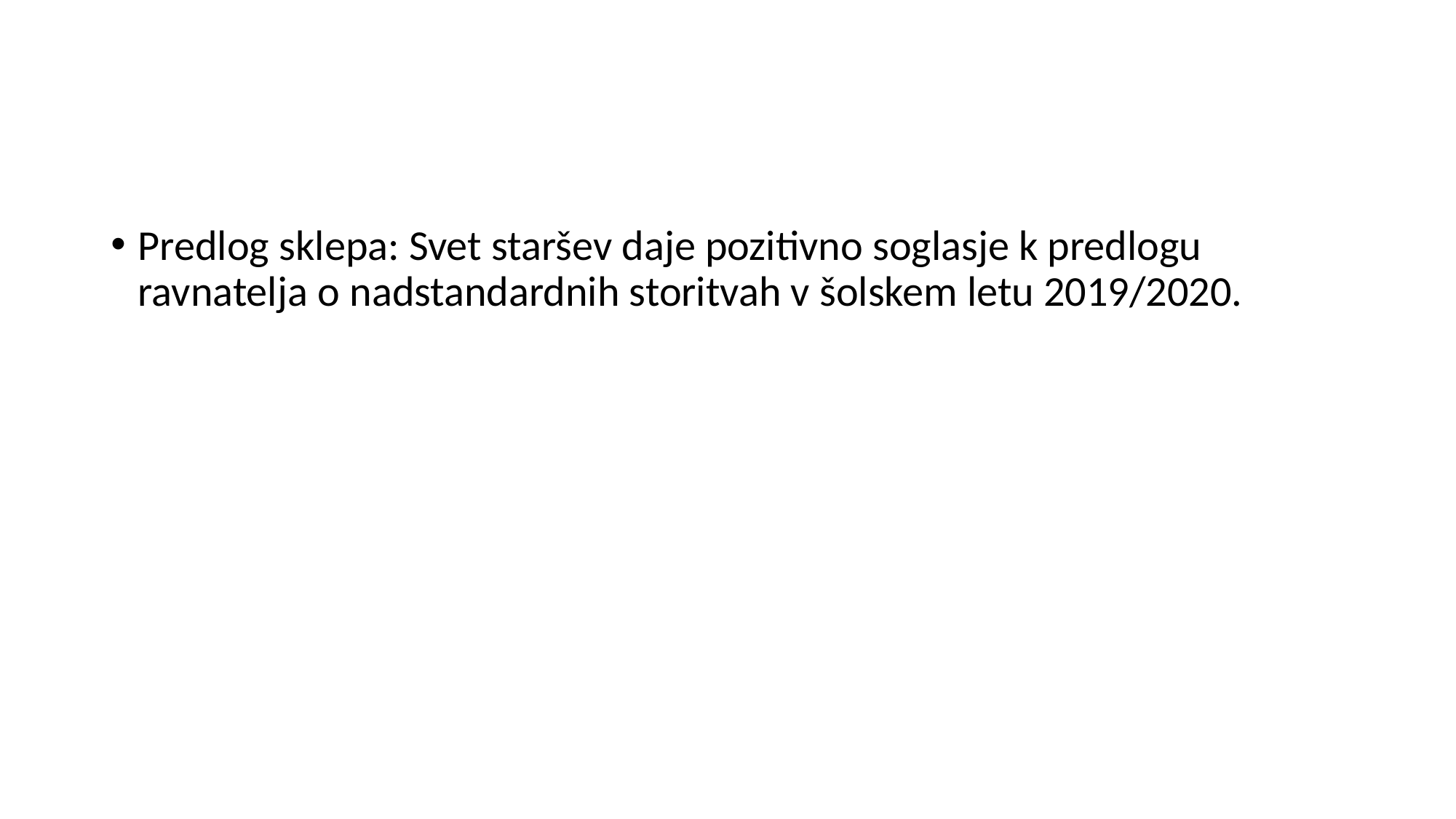

#
Predlog sklepa: Svet staršev daje pozitivno soglasje k predlogu ravnatelja o nadstandardnih storitvah v šolskem letu 2019/2020.